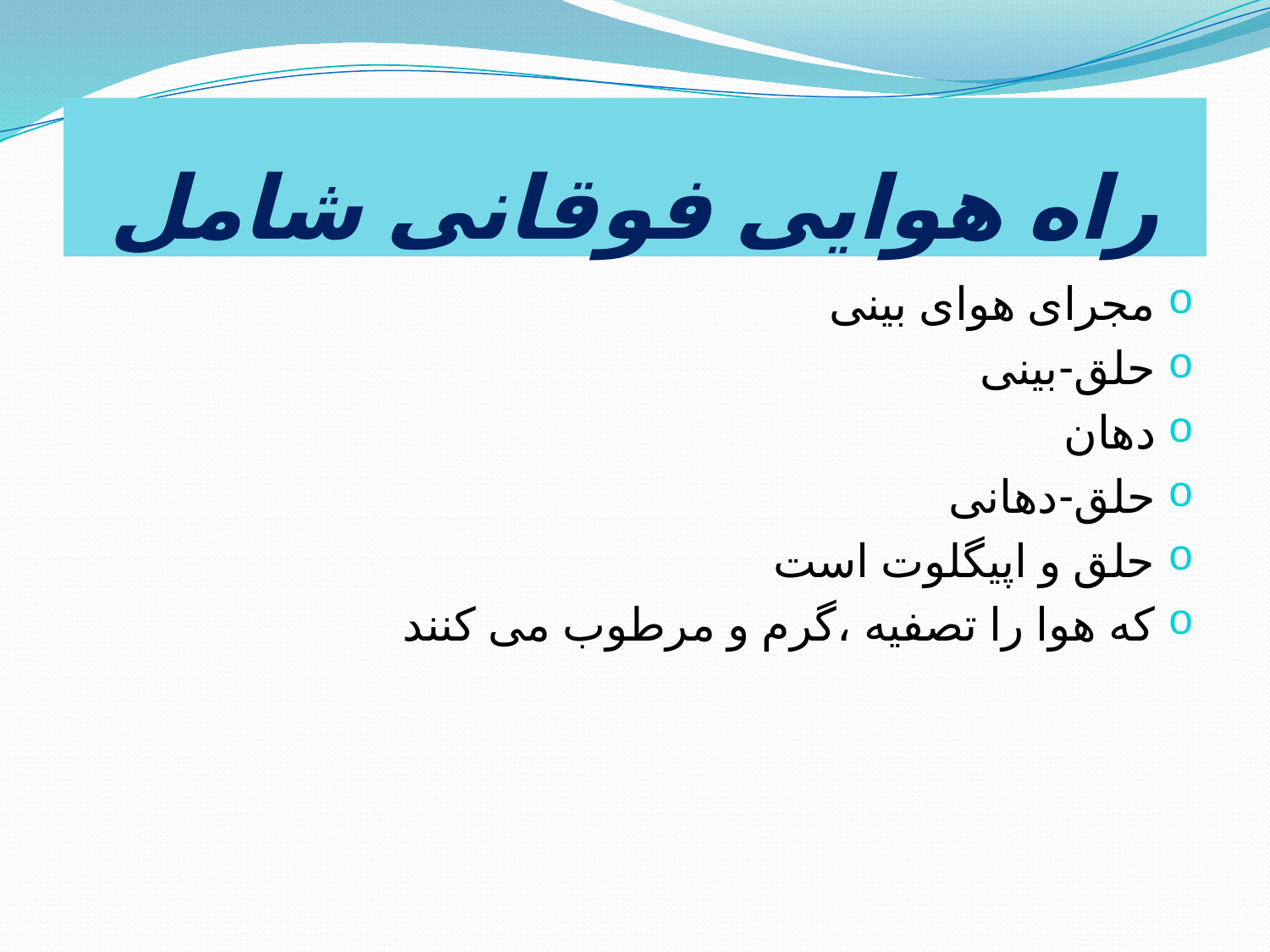

# راه هوایی فوقانی شامل
مجرای هوای بینی
حلق-بینی
دهان
حلق-دهانی
حلق و اپیگلوت است
که هوا را تصفیه ،گرم و مرطوب می کنند